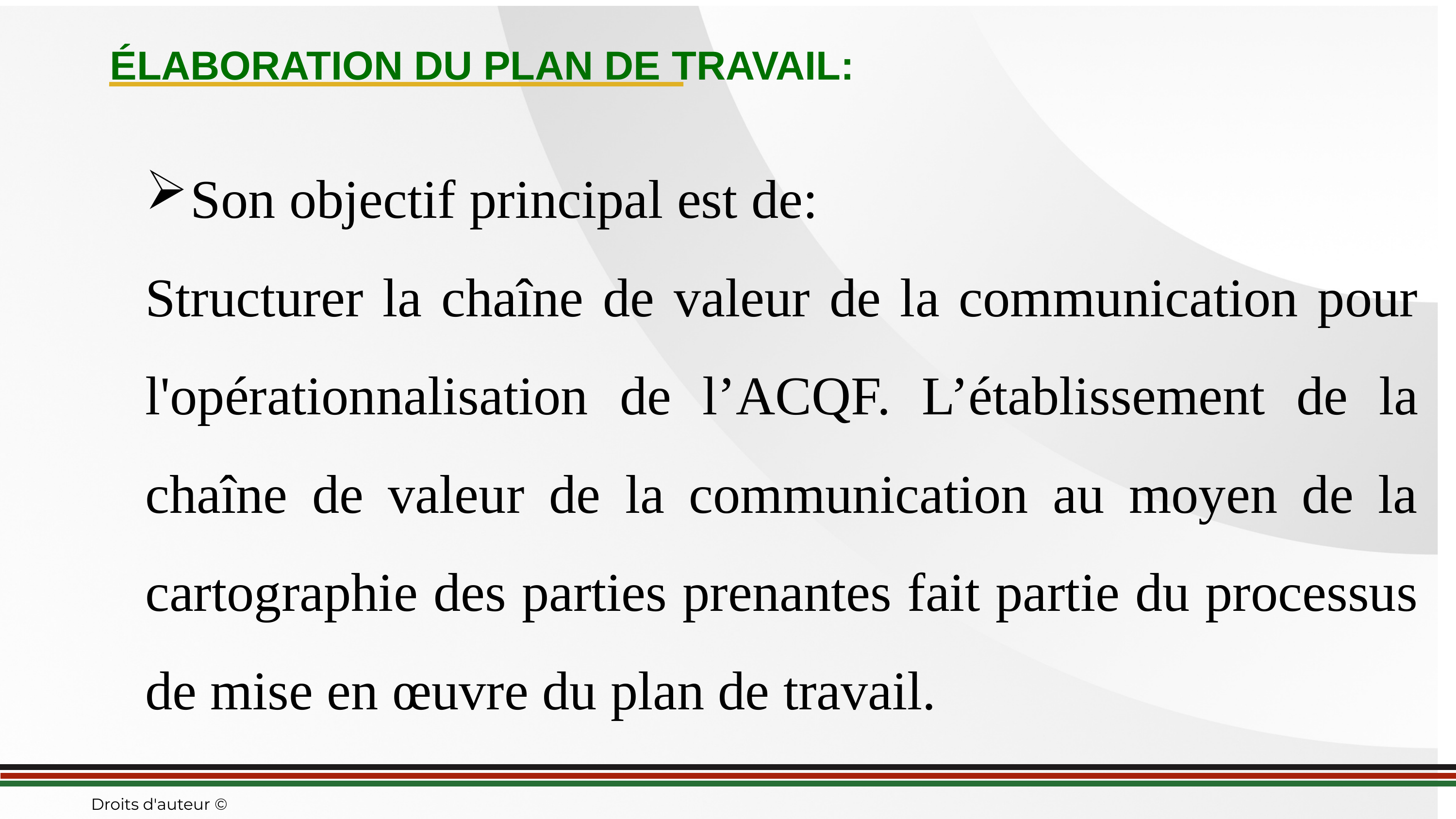

ÉLABORATION DU PLAN DE TRAVAIL:

Son objectif principal est de:
Structurer la chaîne de valeur de la communication pour l'opérationnalisation de l’ACQF. L’établissement de la chaîne de valeur de la communication au moyen de la cartographie des parties prenantes fait partie du processus de mise en œuvre du plan de travail.

Droits d'auteur © KNQA